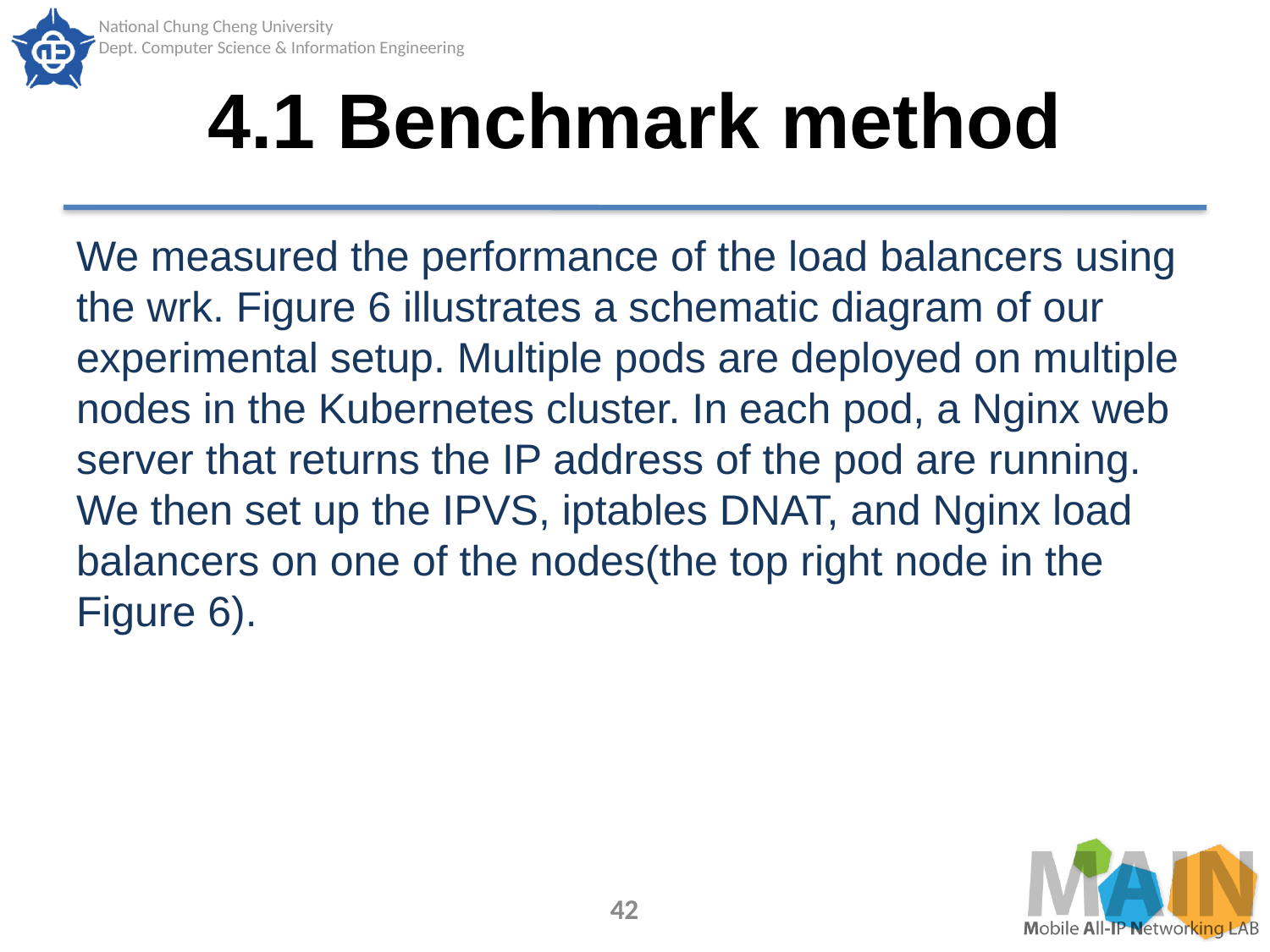

# 4.1 Benchmark method
We measured the performance of the load balancers using the wrk. Figure 6 illustrates a schematic diagram of our experimental setup. Multiple pods are deployed on multiple nodes in the Kubernetes cluster. In each pod, a Nginx web server that returns the IP address of the pod are running. We then set up the IPVS, iptables DNAT, and Nginx load balancers on one of the nodes(the top right node in the Figure 6).
42